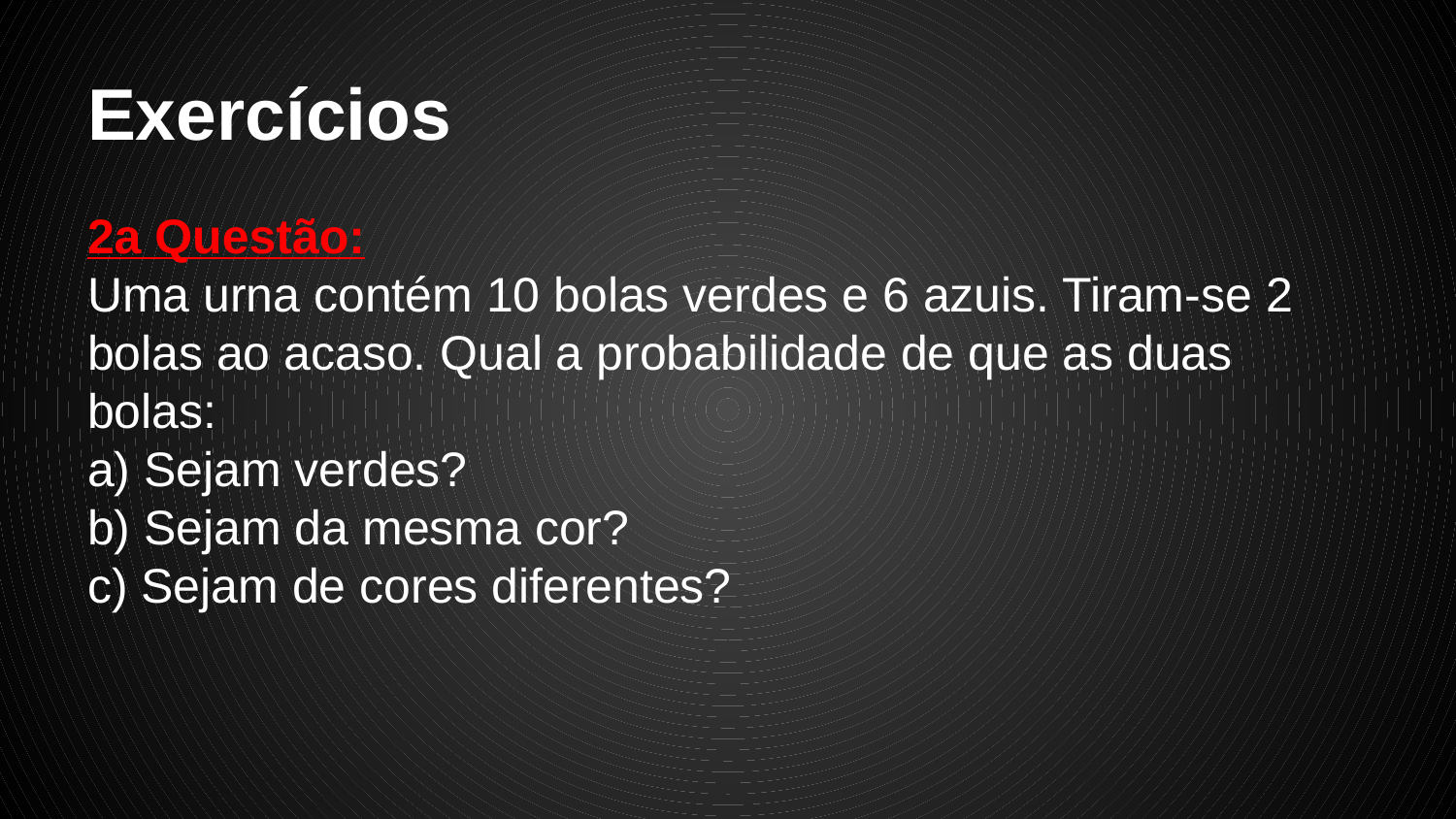

# Exercícios
2a Questão:
Uma urna contém 10 bolas verdes e 6 azuis. Tiram-se 2 bolas ao acaso. Qual a probabilidade de que as duas bolas:
a) Sejam verdes?
b) Sejam da mesma cor?
c) Sejam de cores diferentes?